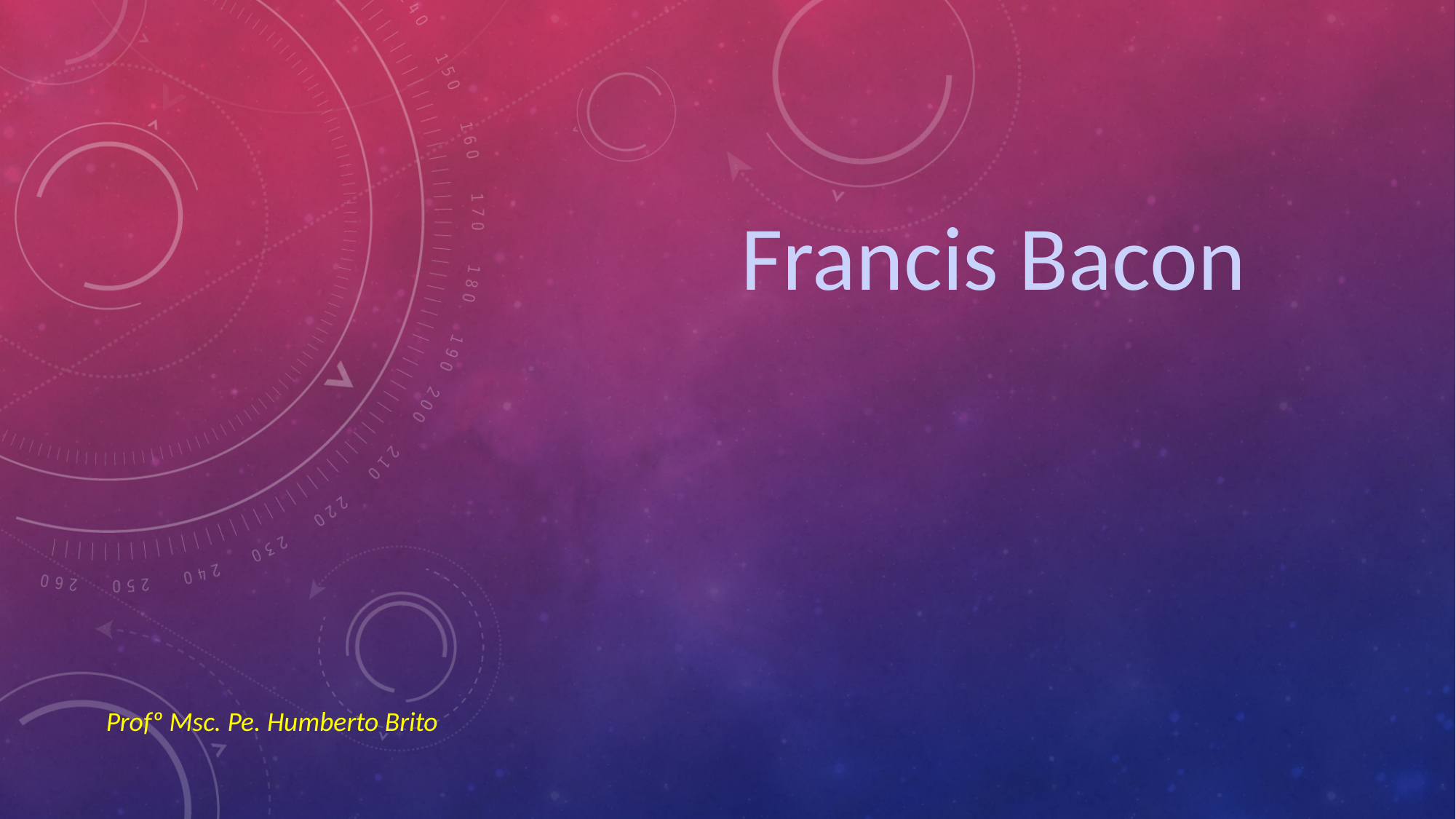

# Francis Bacon
Profº Msc. Pe. Humberto Brito